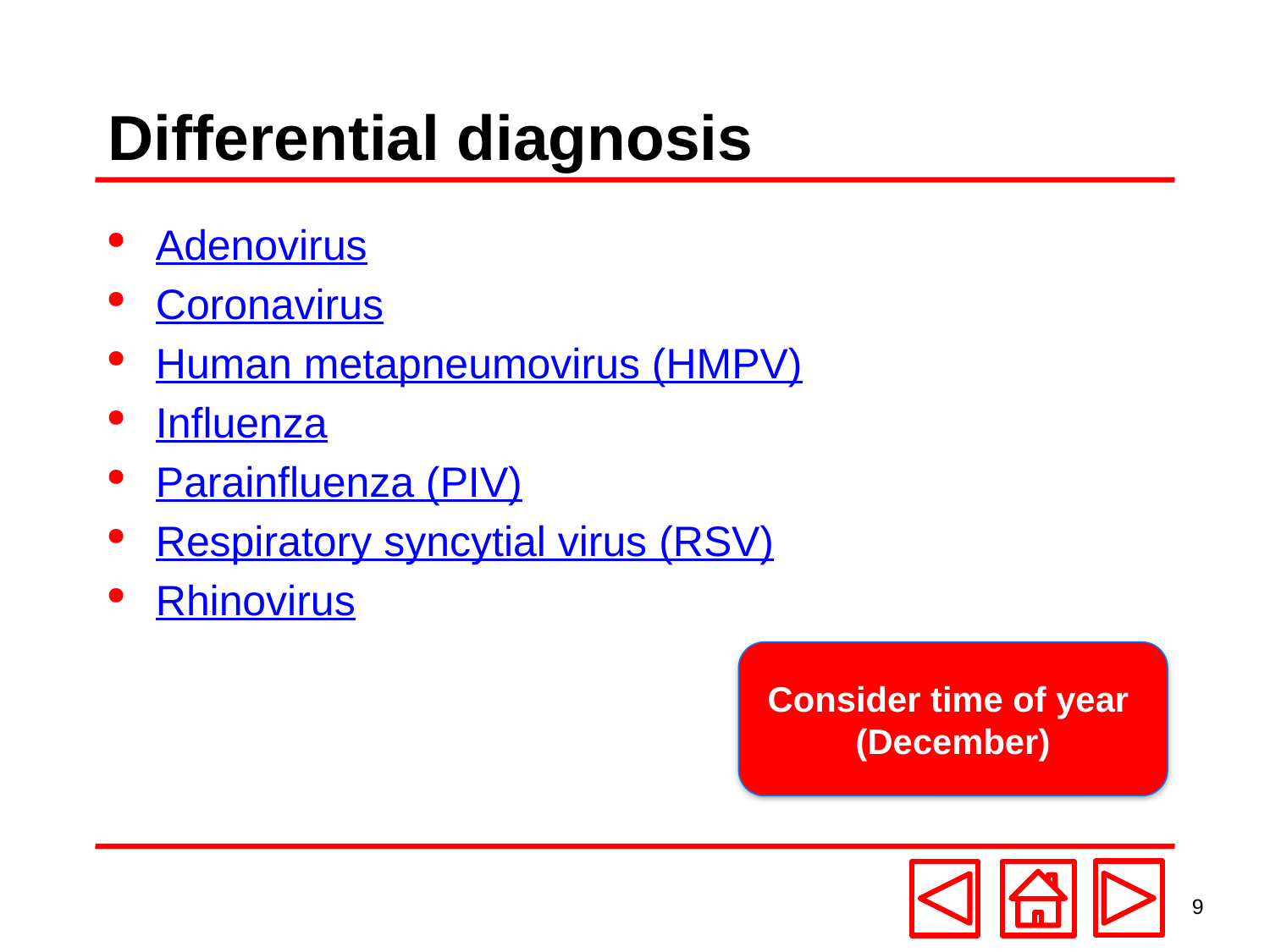

# Differential diagnosis
Adenovirus
Coronavirus
Human metapneumovirus (HMPV)
Influenza
Parainfluenza (PIV)
Respiratory syncytial virus (RSV)
Rhinovirus

Consider time of year
(December)

9